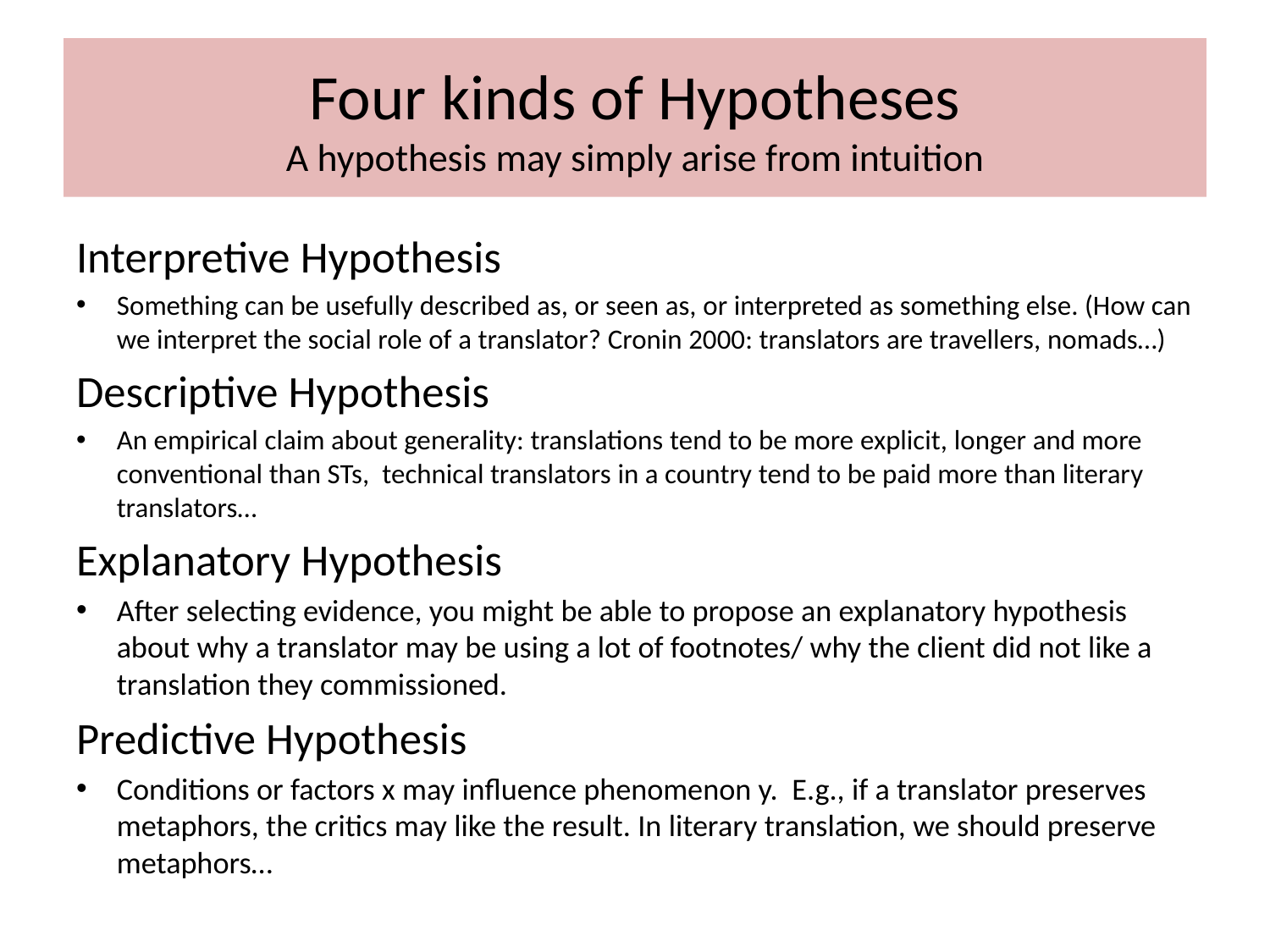

# Four kinds of Hypotheses A hypothesis may simply arise from intuition
Interpretive Hypothesis
Something can be usefully described as, or seen as, or interpreted as something else. (How can we interpret the social role of a translator? Cronin 2000: translators are travellers, nomads…)
Descriptive Hypothesis
An empirical claim about generality: translations tend to be more explicit, longer and more conventional than STs,  technical translators in a country tend to be paid more than literary translators…
Explanatory Hypothesis
After selecting evidence, you might be able to propose an explanatory hypothesis about why a translator may be using a lot of footnotes/ why the client did not like a translation they commissioned.
Predictive Hypothesis
Conditions or factors x may influence phenomenon y.  E.g., if a translator preserves metaphors, the critics may like the result. In literary translation, we should preserve metaphors…